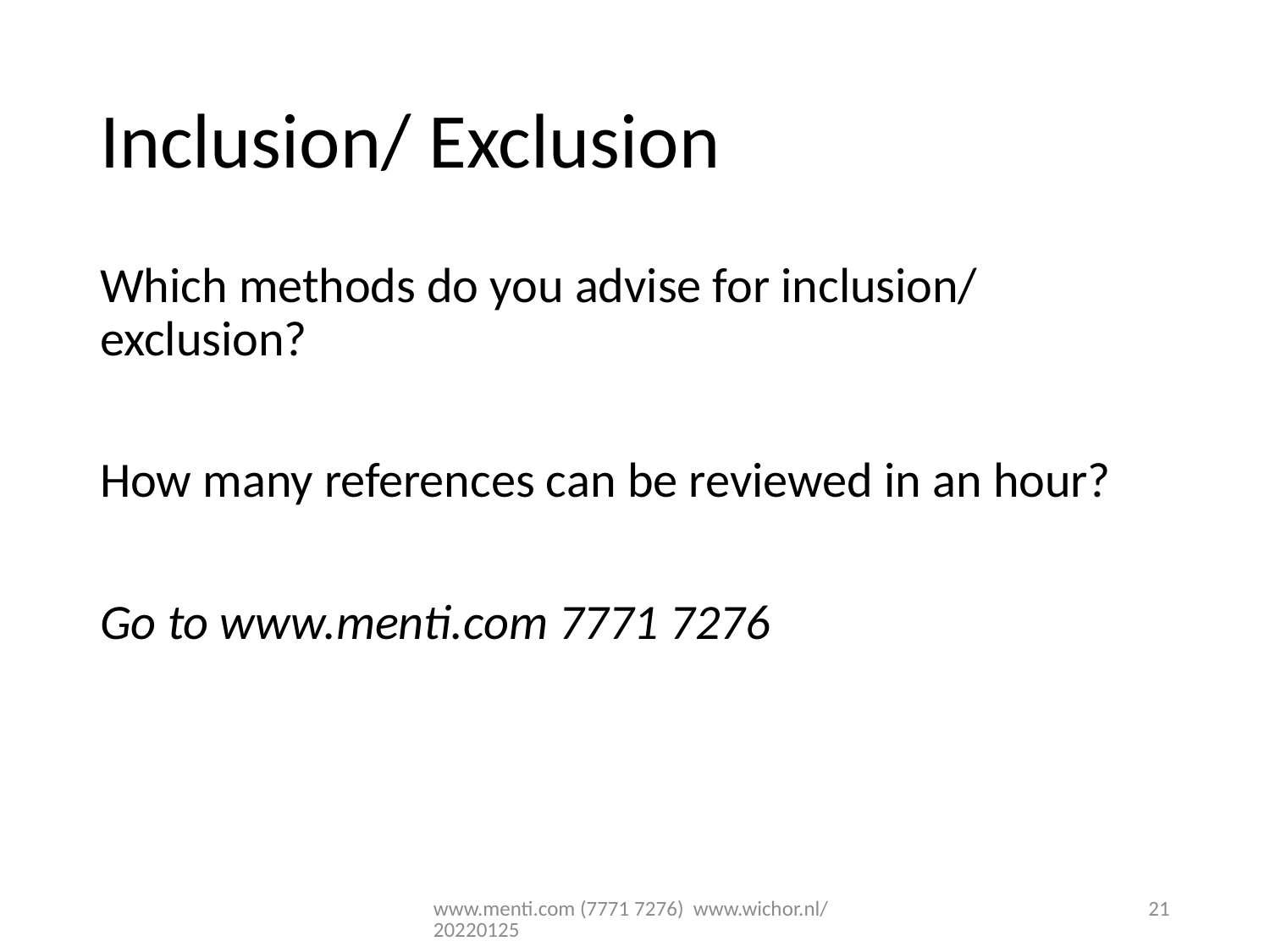

# Inclusion/ Exclusion
Which methods do you advise for inclusion/ exclusion?

How many references can be reviewed in an hour?

Go to www.menti.com 7771 7276

www.menti.com (7771 7276)  www.wichor.nl/20220125
21